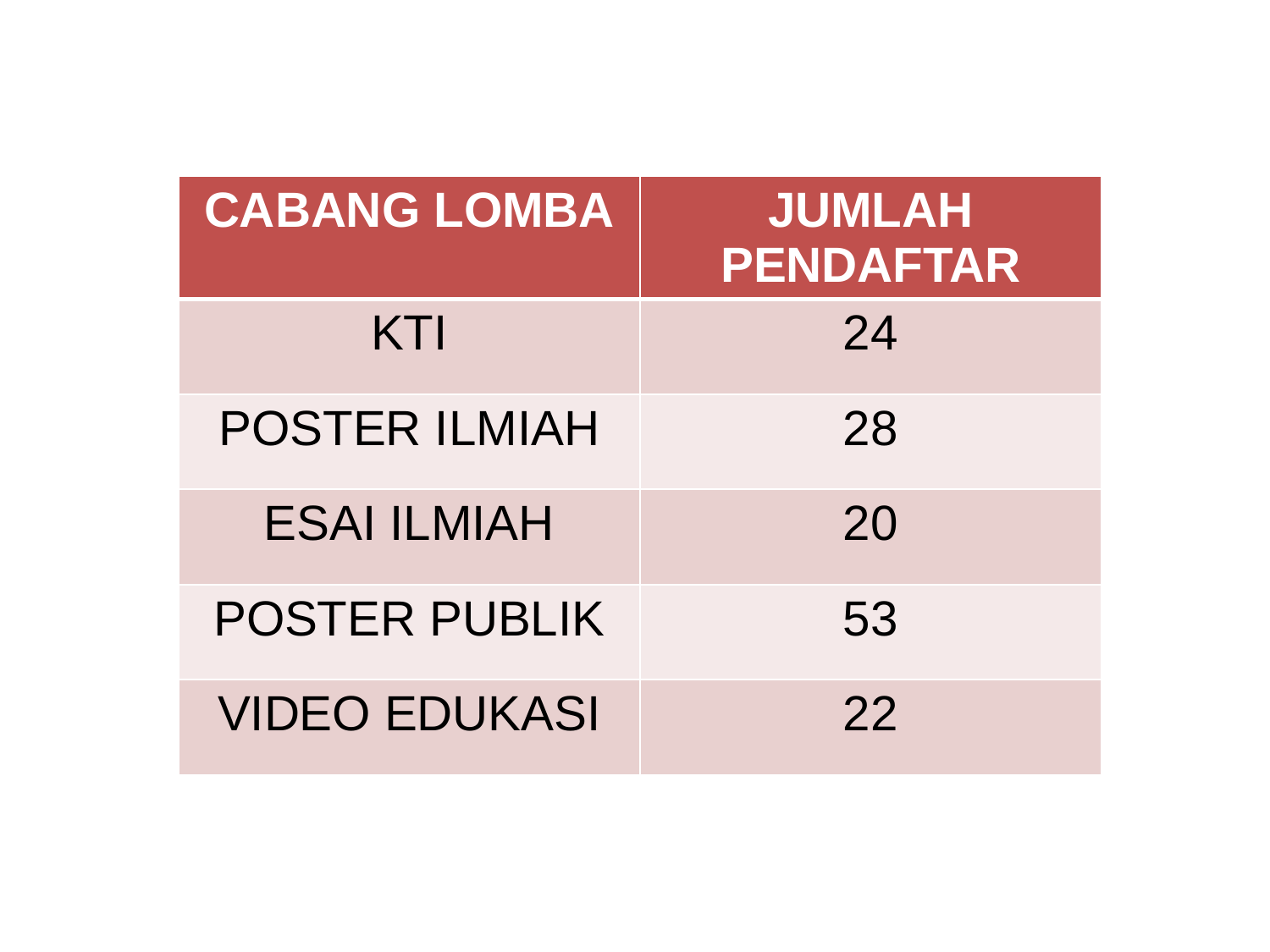

#
| CABANG LOMBA | JUMLAH PENDAFTAR |
| --- | --- |
| KTI | 24 |
| POSTER ILMIAH | 28 |
| ESAI ILMIAH | 20 |
| POSTER PUBLIK | 53 |
| VIDEO EDUKASI | 22 |